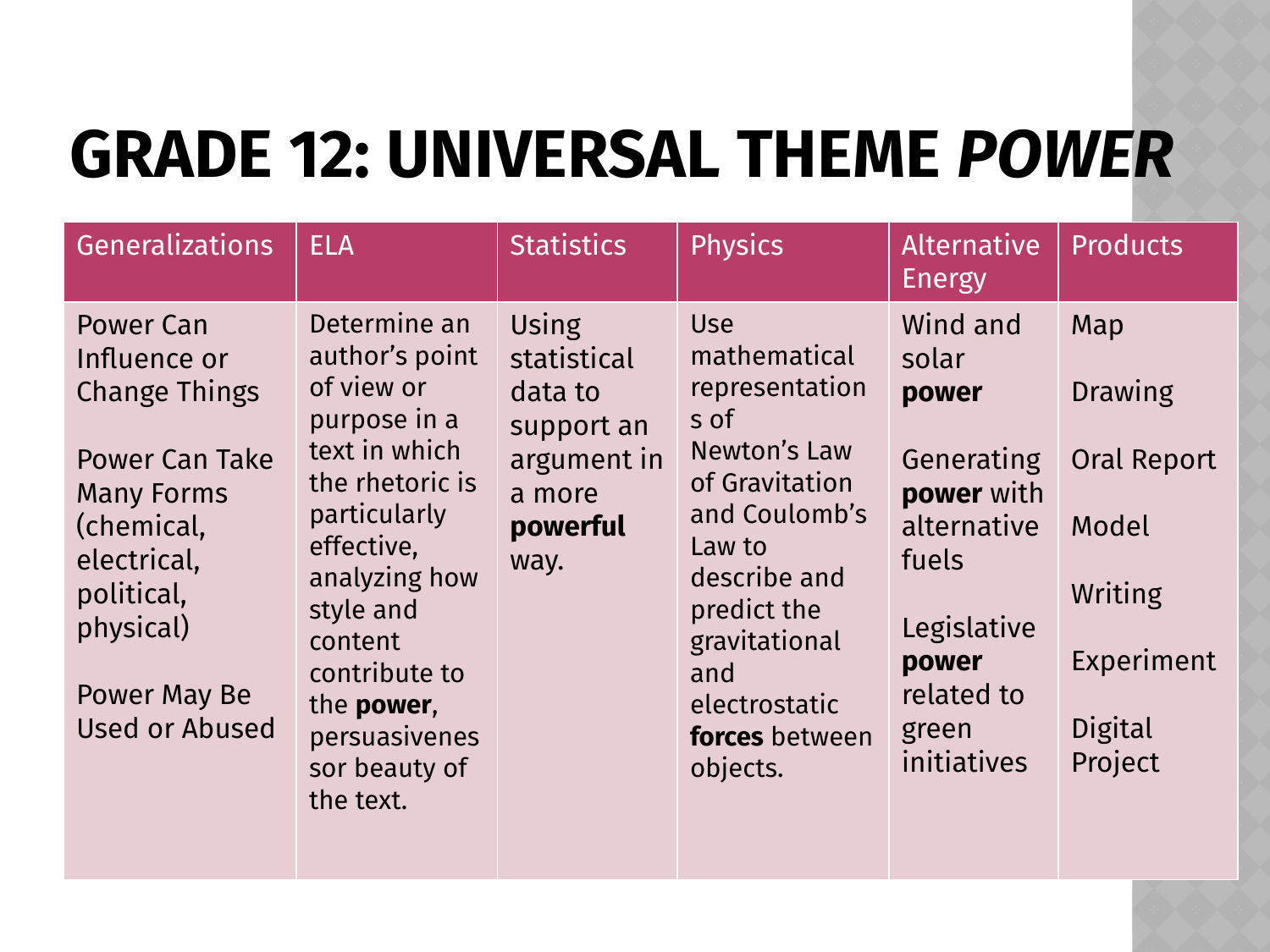

# Grade 12: Universal Theme Power
| Generalizations | ELA | Statistics | Physics | Alternative Energy | Products |
| --- | --- | --- | --- | --- | --- |
| Power Can Influence or Change Things Power Can Take Many Forms (chemical, electrical, political, physical) Power May Be Used or Abused | Determine an author’s point of view or purpose in a text in which the rhetoric is particularly effective, analyzing how style and content contribute to the power, persuasivenessor beauty of the text. | Using statistical data to support an argument in a more powerful way. | Use mathematical representations of Newton’s Law of Gravitation and Coulomb’s Law to describe and predict the gravitational and electrostatic forces between objects. | Wind and solar power Generating power with alternative fuels Legislative power related to green initiatives | Map Drawing Oral Report Model Writing Experiment Digital Project |